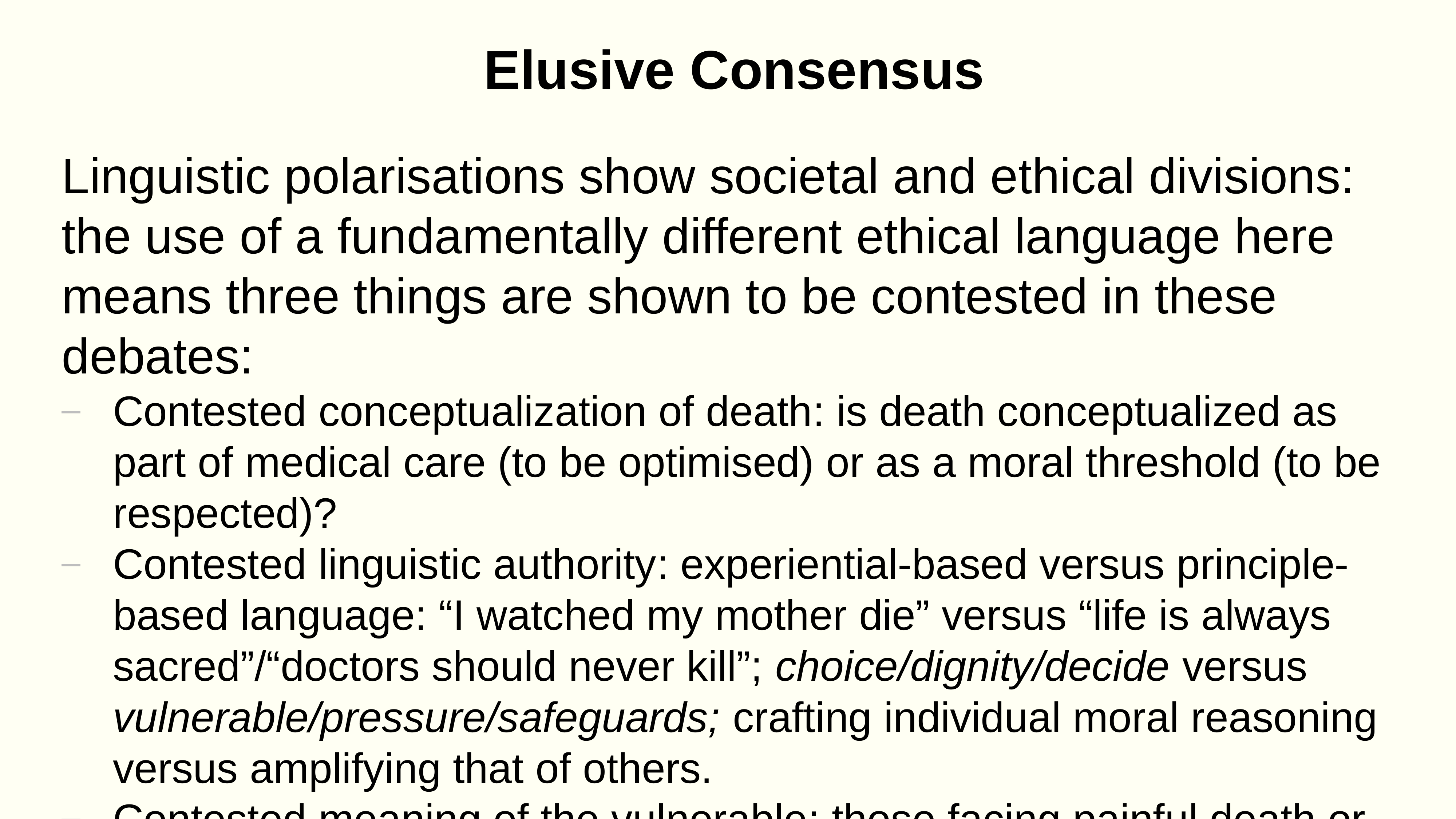

Elusive Consensus

Linguistic polarisations show societal and ethical divisions: the use of a fundamentally different ethical language here means three things are shown to be contested in these debates:
Contested conceptualization of death: is death conceptualized as part of medical care (to be optimised) or as a moral threshold (to be respected)?
Contested linguistic authority: experiential-based versus principle-based language: “I watched my mother die” versus “life is always sacred”/“doctors should never kill”; choice/dignity/decide versus vulnerable/pressure/safeguards; crafting individual moral reasoning versus amplifying that of others.
Contested meaning of the vulnerable: those facing painful death or those facing pressure to end their own lives?